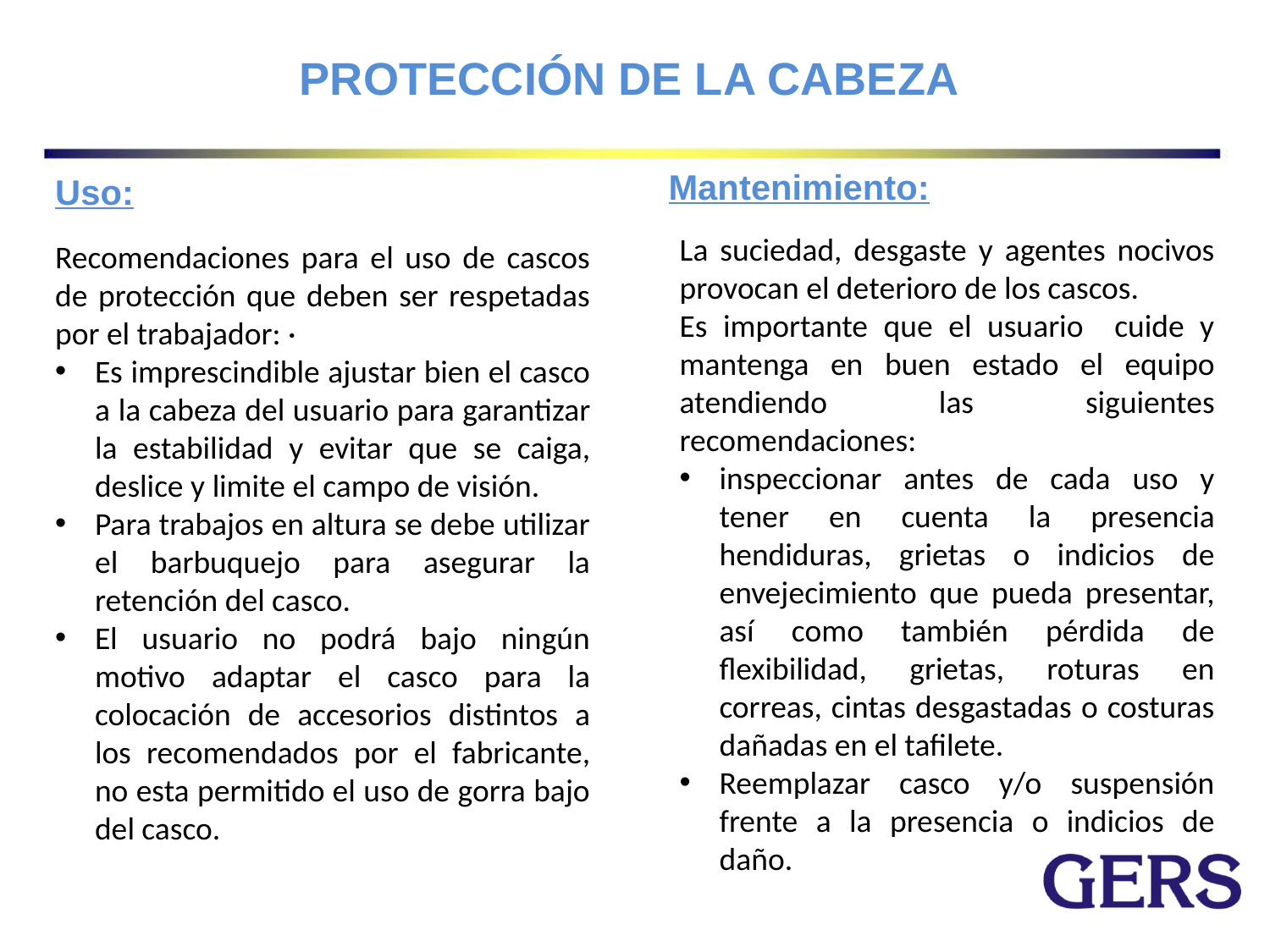

PROTECCIÓN DE LA CABEZA
Mantenimiento:
Uso:
La suciedad, desgaste y agentes nocivos provocan el deterioro de los cascos.
Es importante que el usuario  cuide y mantenga en buen estado el equipo atendiendo las siguientes recomendaciones:
inspeccionar antes de cada uso y tener en cuenta la presencia hendiduras, grietas o indicios de envejecimiento que pueda presentar, así como también pérdida de flexibilidad, grietas, roturas en correas, cintas desgastadas o costuras dañadas en el tafilete.
Reemplazar casco y/o suspensión frente a la presencia o indicios de daño.
Recomendaciones para el uso de cascos de protección que deben ser respetadas por el trabajador: ·
Es imprescindible ajustar bien el casco a la cabeza del usuario para garantizar la estabilidad y evitar que se caiga, deslice y limite el campo de visión.
Para trabajos en altura se debe utilizar el barbuquejo para asegurar la retención del casco.
El usuario no podrá bajo ningún motivo adaptar el casco para la colocación de accesorios distintos a los recomendados por el fabricante, no esta permitido el uso de gorra bajo del casco.